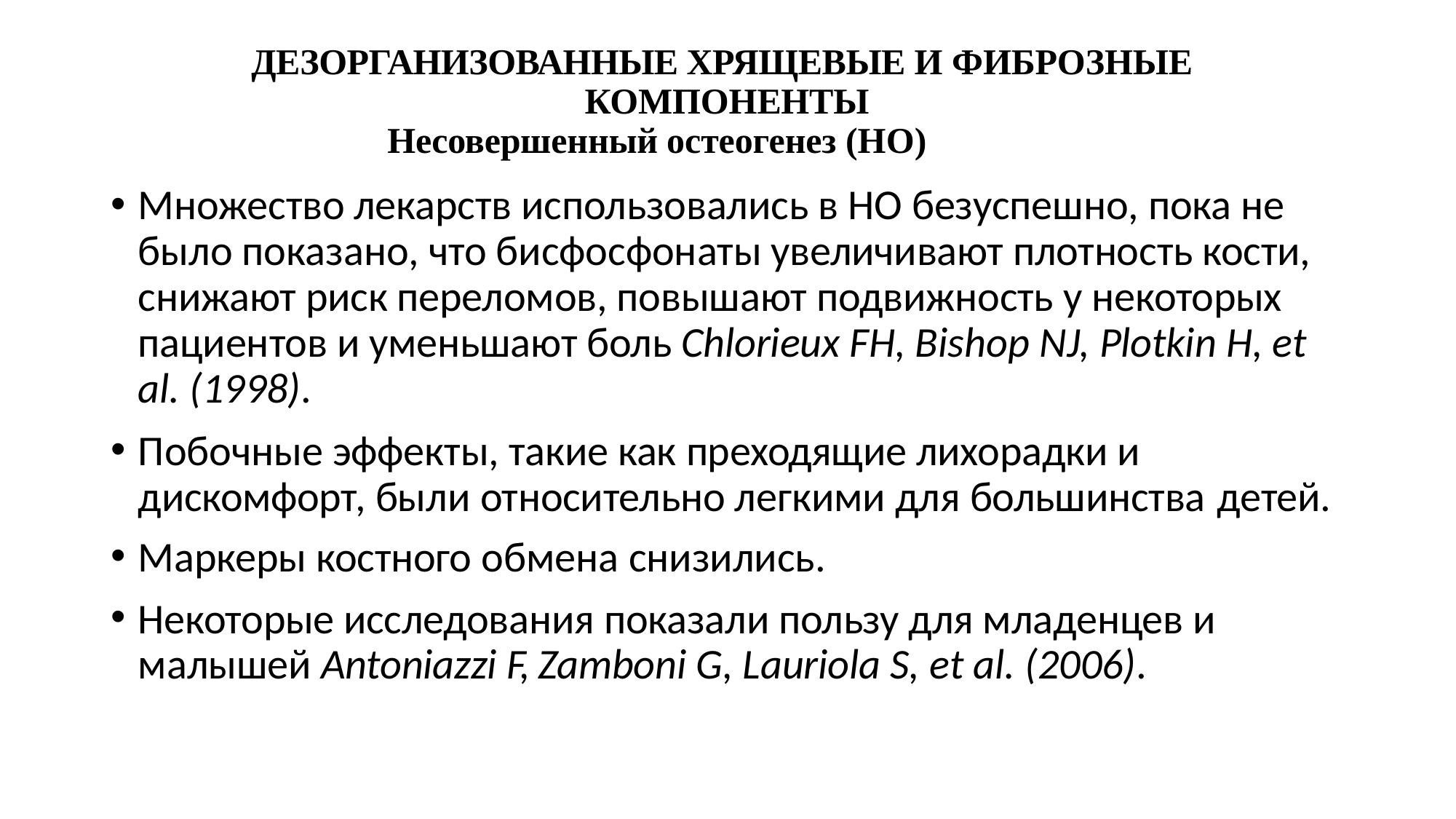

ДЕЗОРГАНИЗОВАННЫЕ ХРЯЩЕВЫЕ И ФИБРОЗНЫЕ  КОМПОНЕНТЫ
Несовершенный остеогенез (НО)
Множество лекарств использовались в НО безуспешно, пока не  было показано, что бисфосфонаты увеличивают плотность кости,  снижают риск переломов, повышают подвижность у некоторых  пациентов и уменьшают боль Chlorieux FH, Bishop NJ, Plotkin H, et  al. (1998).
Побочные эффекты, такие как преходящие лихорадки и  дискомфорт, были относительно легкими для большинства детей.
Маркеры костного обмена снизились.
Некоторые исследования показали пользу для младенцев и  малышей Antoniazzi F, Zamboni G, Lauriola S, et al. (2006).